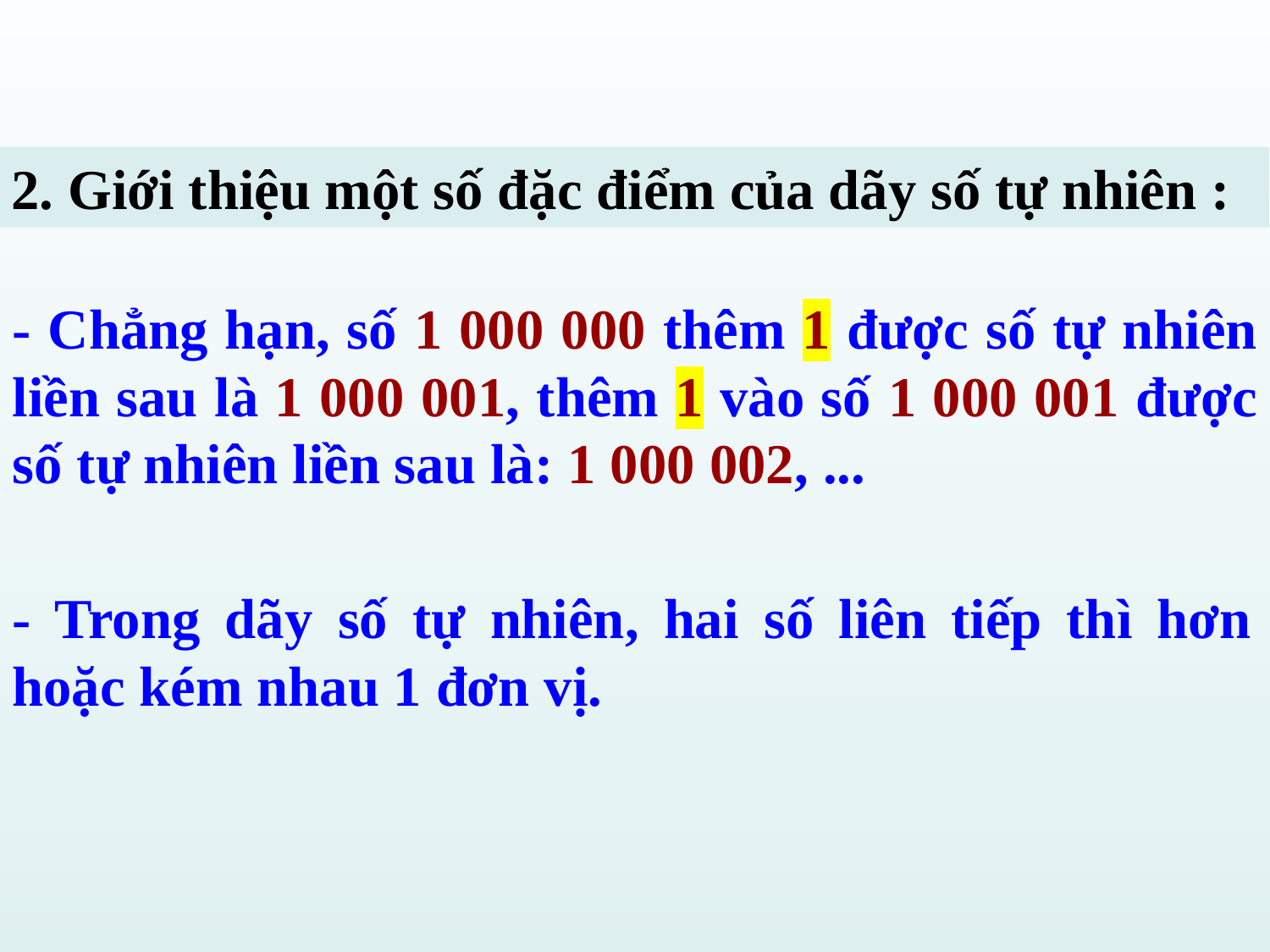

2. Giới thiệu một số đặc điểm của dãy số tự nhiên :
- Chẳng hạn, số 1 000 000 thêm 1 được số tự nhiên liền sau là 1 000 001, thêm 1 vào số 1 000 001 được số tự nhiên liền sau là: 1 000 002, ...

- Trong dãy số tự nhiên, hai số liên tiếp thì hơn hoặc kém nhau 1 đơn vị.